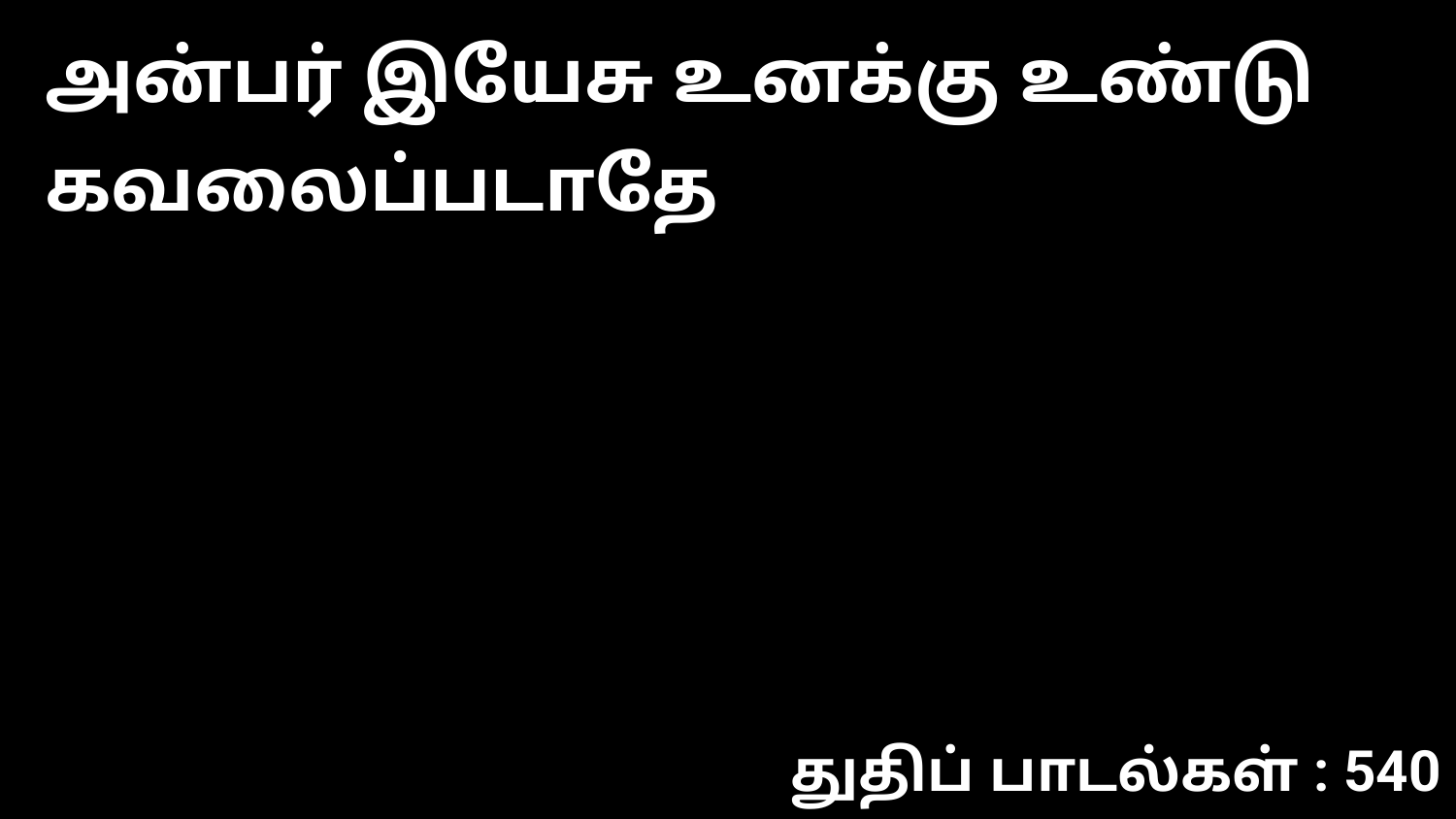

அன்பர் இயேசு உனக்கு உண்டு கவலைப்படாதே
துதிப் பாடல்கள் : 540